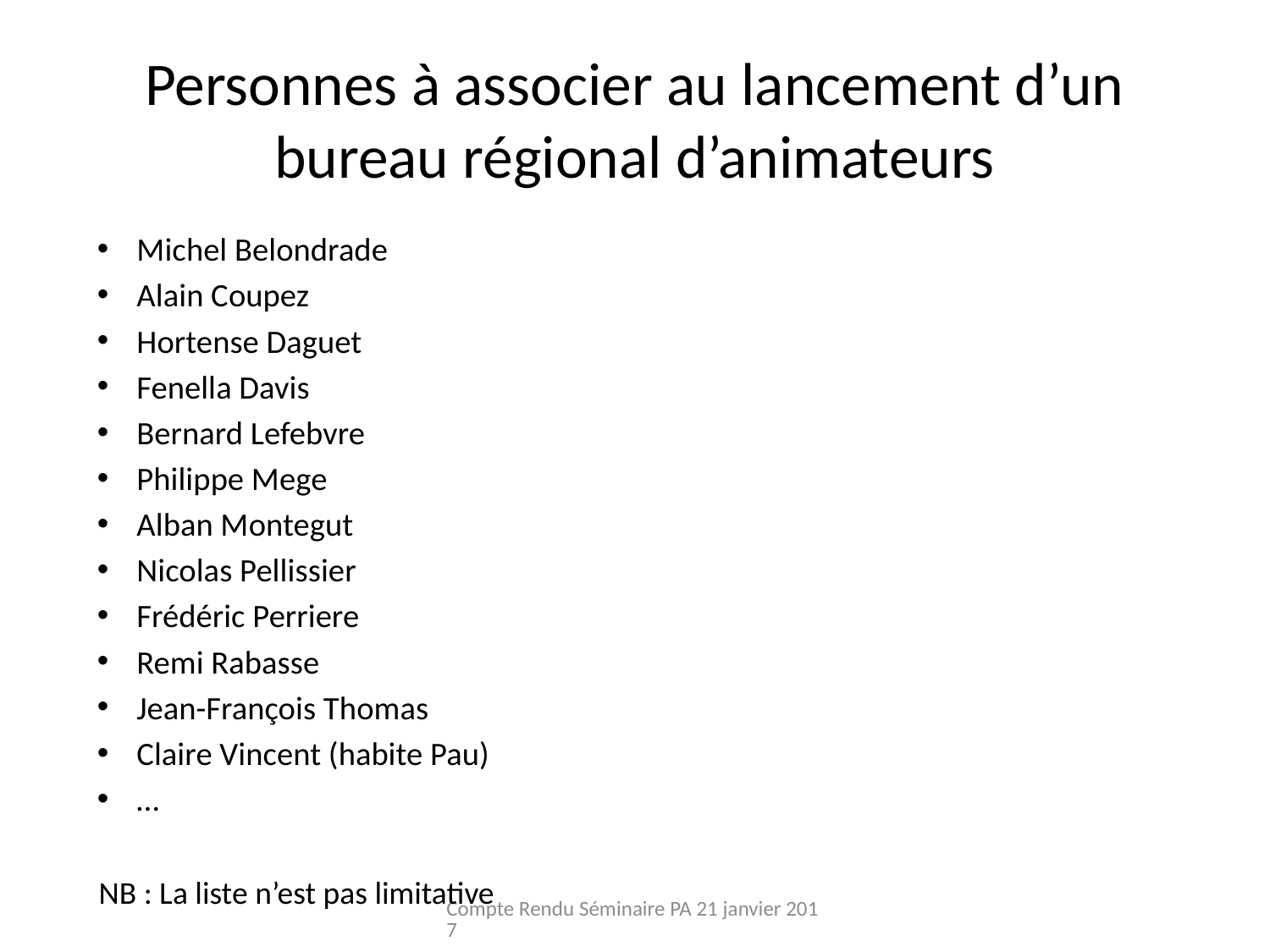

# Personnes à associer au lancement d’un bureau régional d’animateurs
Michel Belondrade
Alain Coupez
Hortense Daguet
Fenella Davis
Bernard Lefebvre
Philippe Mege
Alban Montegut
Nicolas Pellissier
Frédéric Perriere
Remi Rabasse
Jean-François Thomas
Claire Vincent (habite Pau)
…
NB : La liste n’est pas limitative
Compte Rendu Séminaire PA 21 janvier 2017